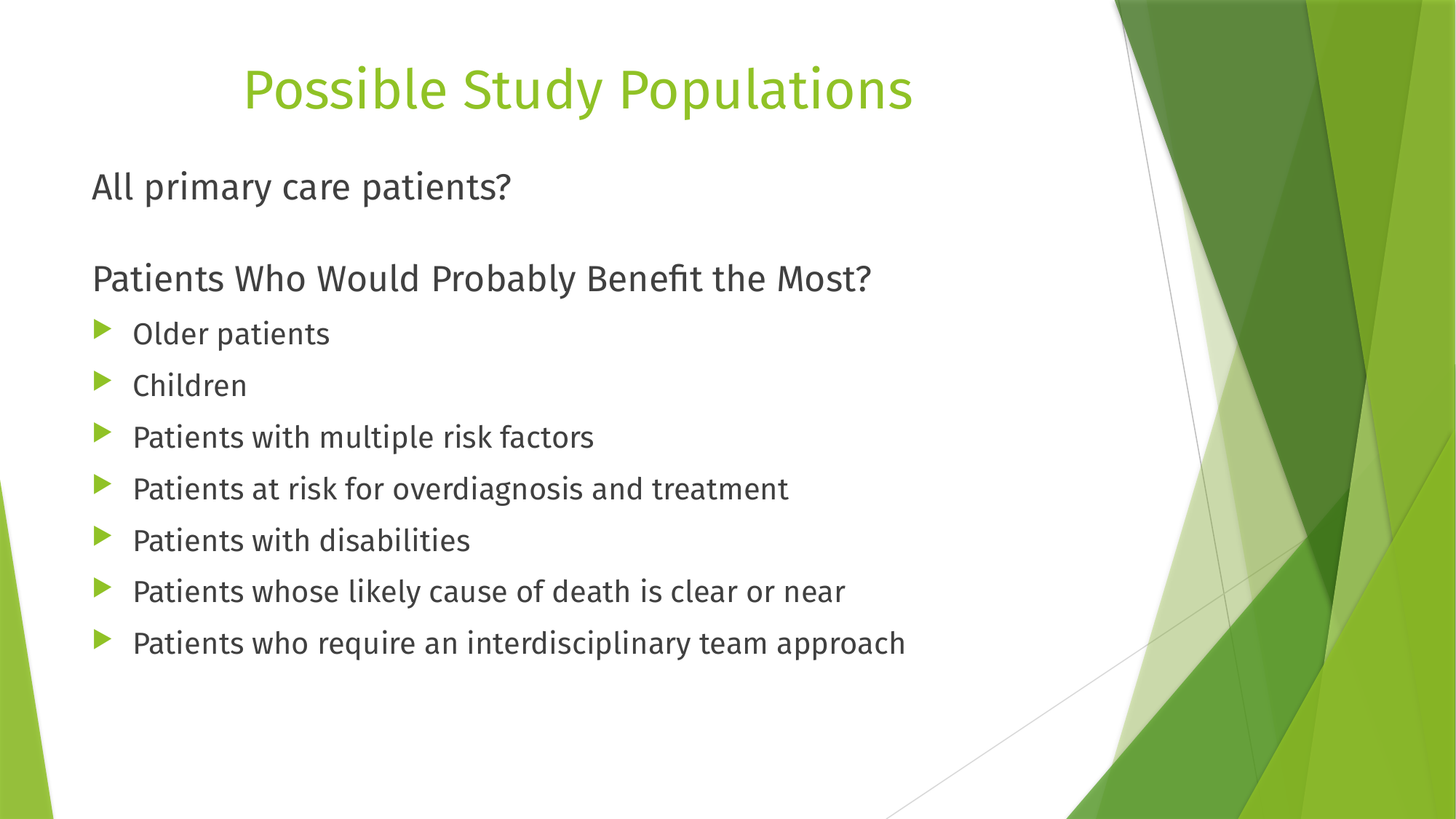

# Possible Study Populations
All primary care patients?

Patients Who Would Probably Benefit the Most?
Older patients
Children
Patients with multiple risk factors
Patients at risk for overdiagnosis and treatment
Patients with disabilities
Patients whose likely cause of death is clear or near
Patients who require an interdisciplinary team approach